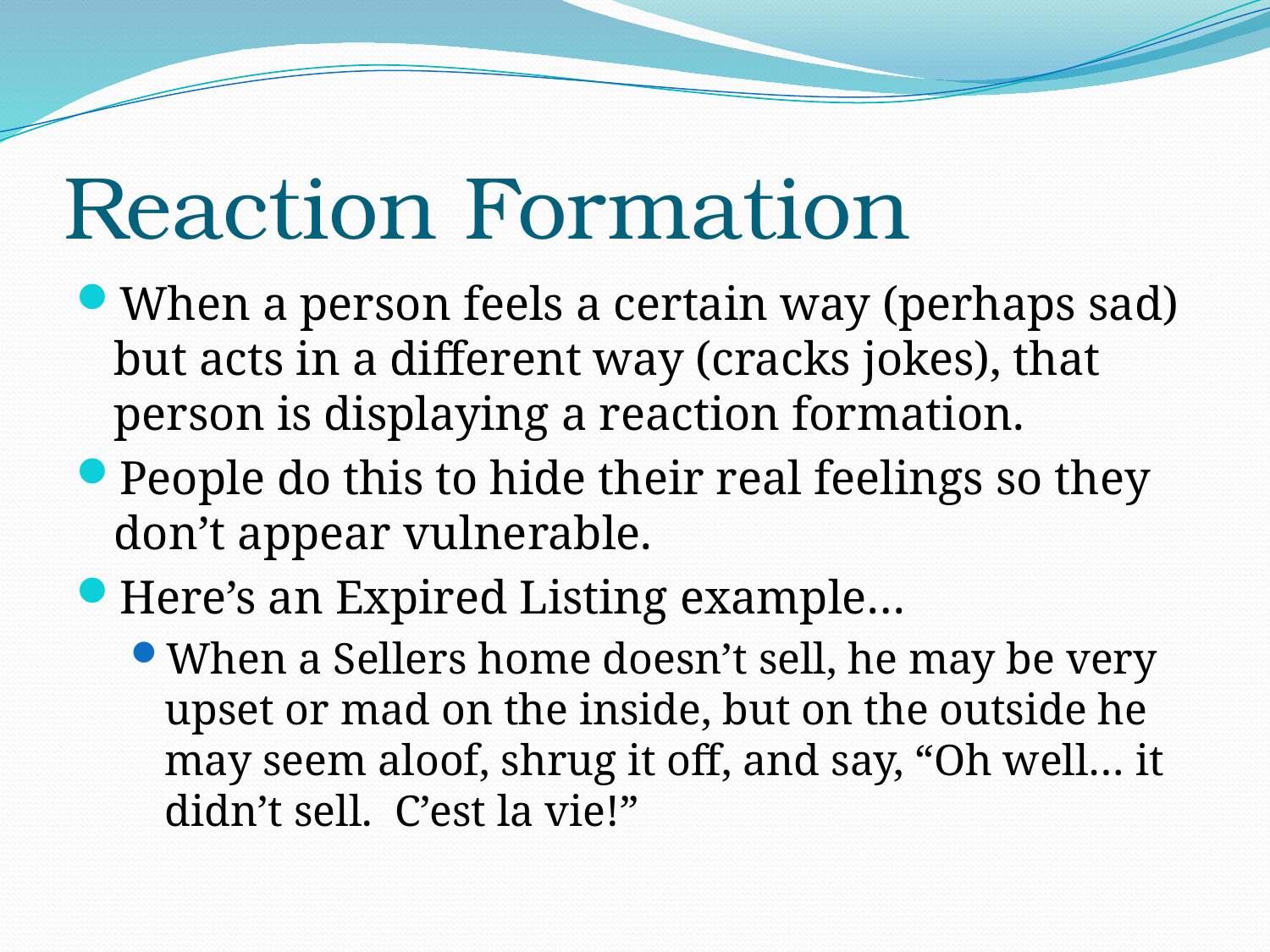

# Reaction Formation
When a person feels a certain way (perhaps sad) but acts in a different way (cracks jokes), that person is displaying a reaction formation.
People do this to hide their real feelings so they don’t appear vulnerable.
Here’s an Expired Listing example…
When a Sellers home doesn’t sell, he may be very upset or mad on the inside, but on the outside he may seem aloof, shrug it off, and say, “Oh well… it didn’t sell.  C’est la vie!”